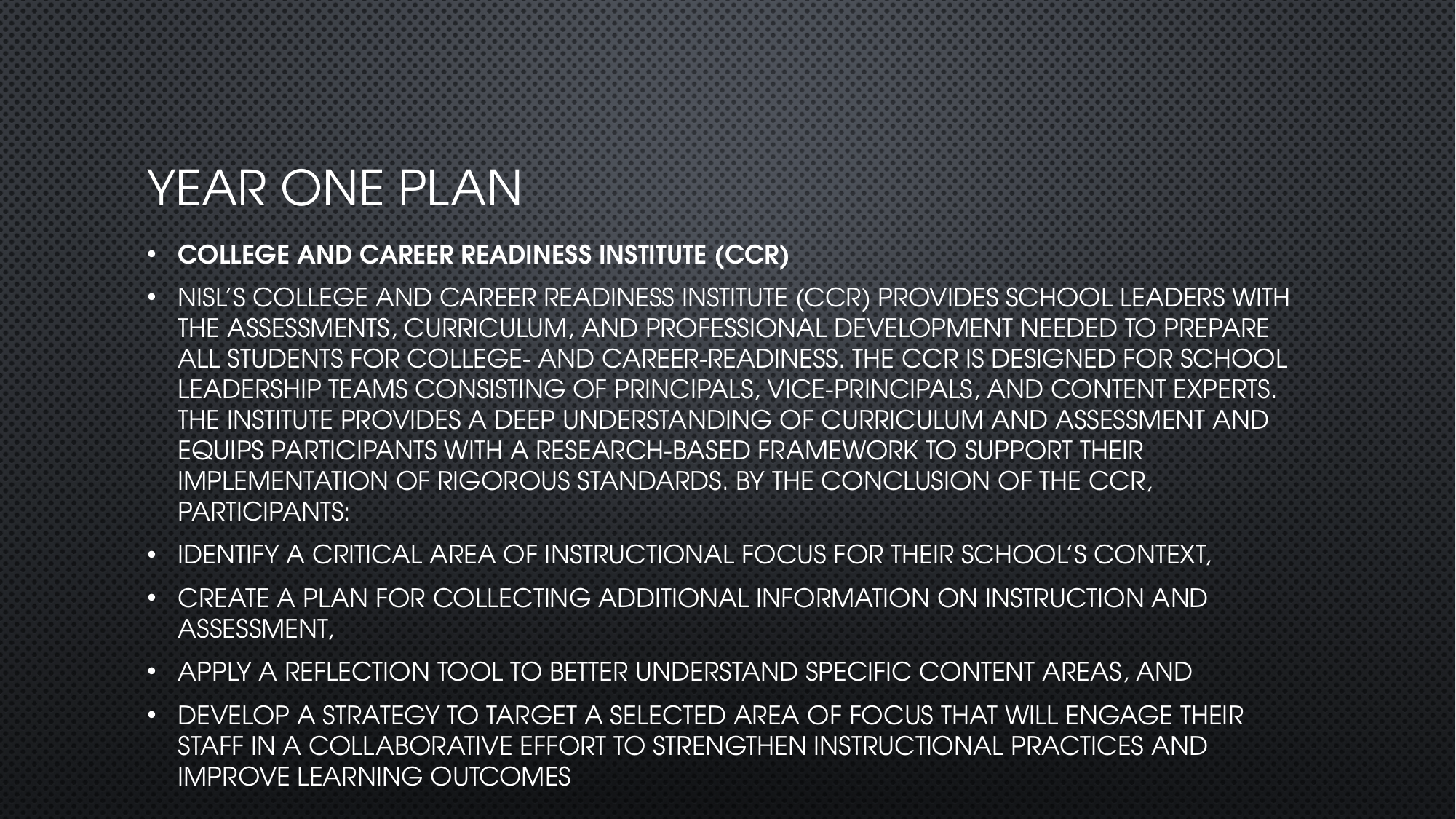

# Year one plan
College and Career Readiness Institute (CCR)
NISL’s College and Career Readiness Institute (CCR) provides school leaders with the assessments, curriculum, and professional development needed to prepare all students for college- and career-readiness. The CCR is designed for school leadership teams consisting of principals, vice-principals, and content experts. The institute provides a deep understanding of curriculum and assessment and equips participants with a research-based framework to support their implementation of rigorous standards. By the conclusion of the CCR, participants:
Identify a critical area of instructional focus for their school’s context,
Create a plan for collecting additional information on instruction and assessment,
Apply a reflection tool to better understand specific content areas, and
Develop a strategy to target a selected area of focus that will engage their staff in a collaborative effort to strengthen instructional practices and improve learning outcomes